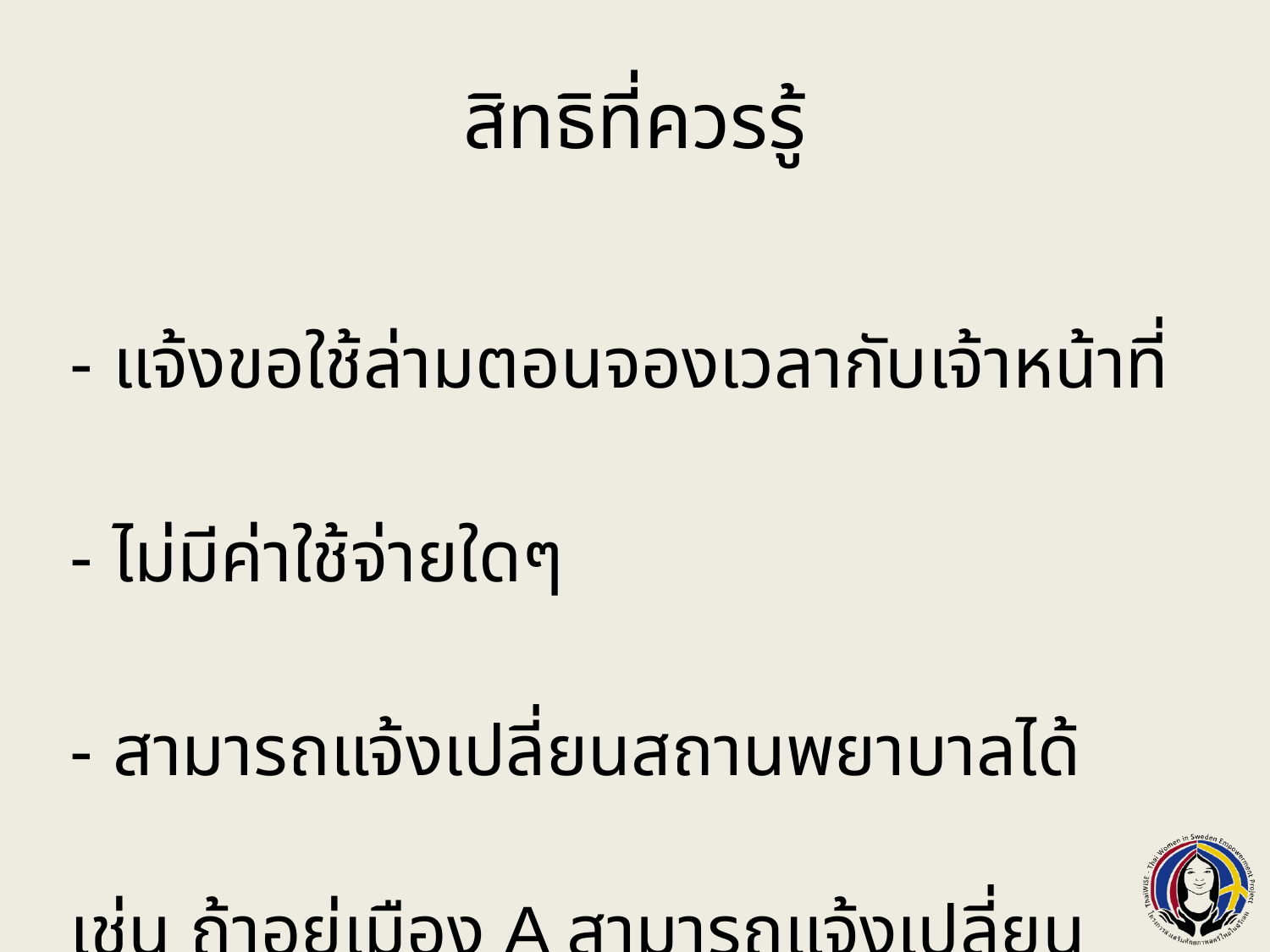

# สิทธิที่ควรรู้
- แจ้งขอใช้ล่ามตอนจองเวลากับเจ้าหน้าที่
- ไม่มีค่าใช้จ่ายใดๆ
- สามารถแจ้งเปลี่ยนสถานพยาบาลได้ เช่น ถ้าอยู่เมือง A สามารถแจ้งเปลี่ยนสถานพยาบาลไปเมือง B ได้